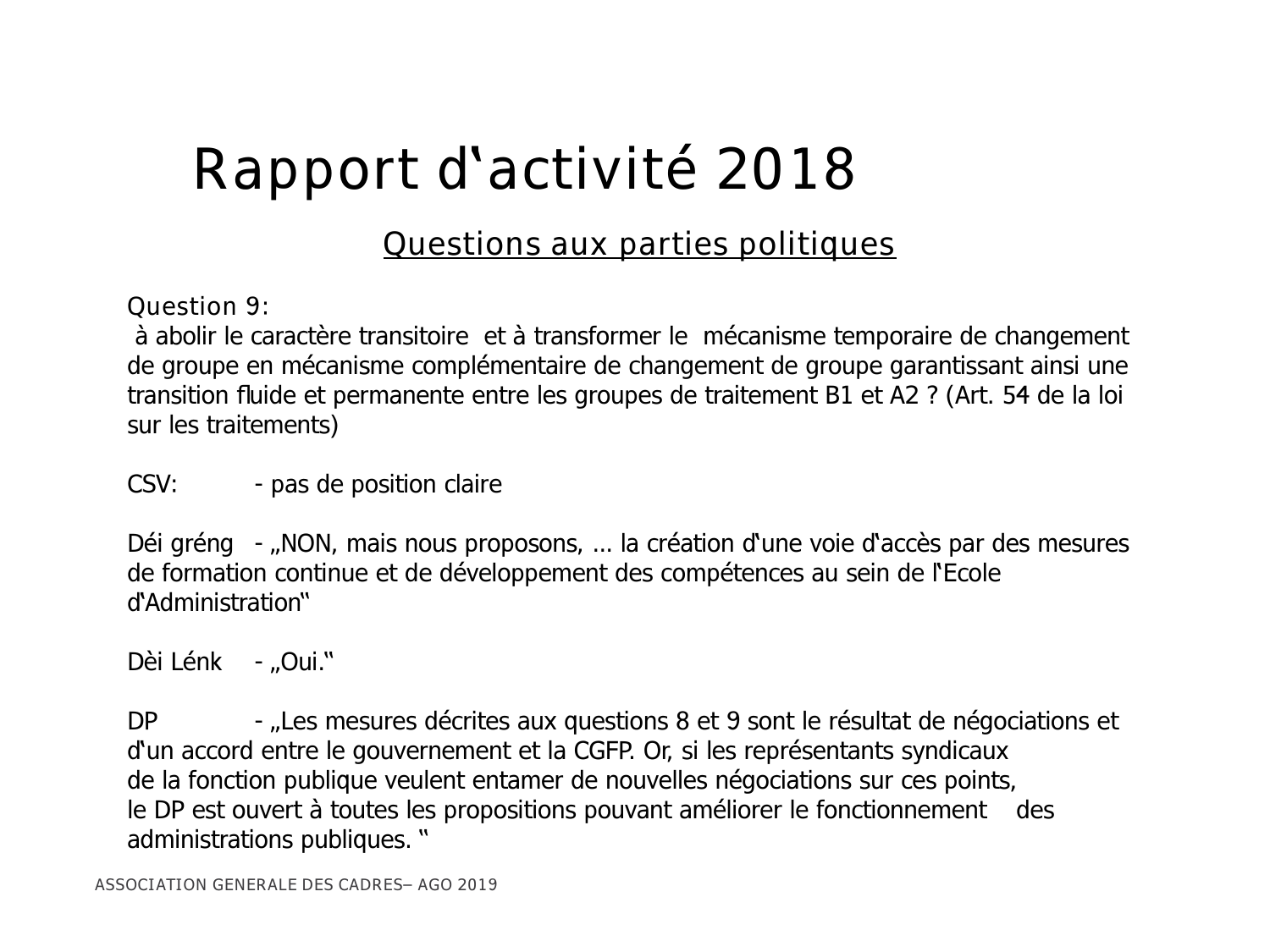

Rapport d‘activité 2018
Questions aux parties politiques

Question 9:
 à abolir le caractère transitoire  et à transformer le  mécanisme temporaire de changement de groupe en mécanisme complémentaire de changement de groupe garantissant ainsi une transition fluide et permanente entre les groupes de traitement B1 et A2 ? (Art. 54 de la loi sur les traitements)

CSV:        	- pas de position claire

Déi gréng	- „NON, mais nous proposons, … la création d‘une voie d‘accès par des mesures 	de formation continue et de développement des compétences au sein de l‘Ecole 	d‘Administration“

Dèi Lénk	- „Oui.“

DP	- „Les mesures décrites aux questions 8 et 9 sont le résultat de négociations et 	d‘un accord entre le gouvernement et la CGFP. Or, si les représentants syndicaux 	de la fonction publique veulent entamer de nouvelles négociations sur ces points, 	le DP est ouvert à toutes les propositions pouvant améliorer le fonctionnement 	des administrations publiques. “

ASSOCIATION GENERALE DES CADRES– AGO 2019

06/03/2019